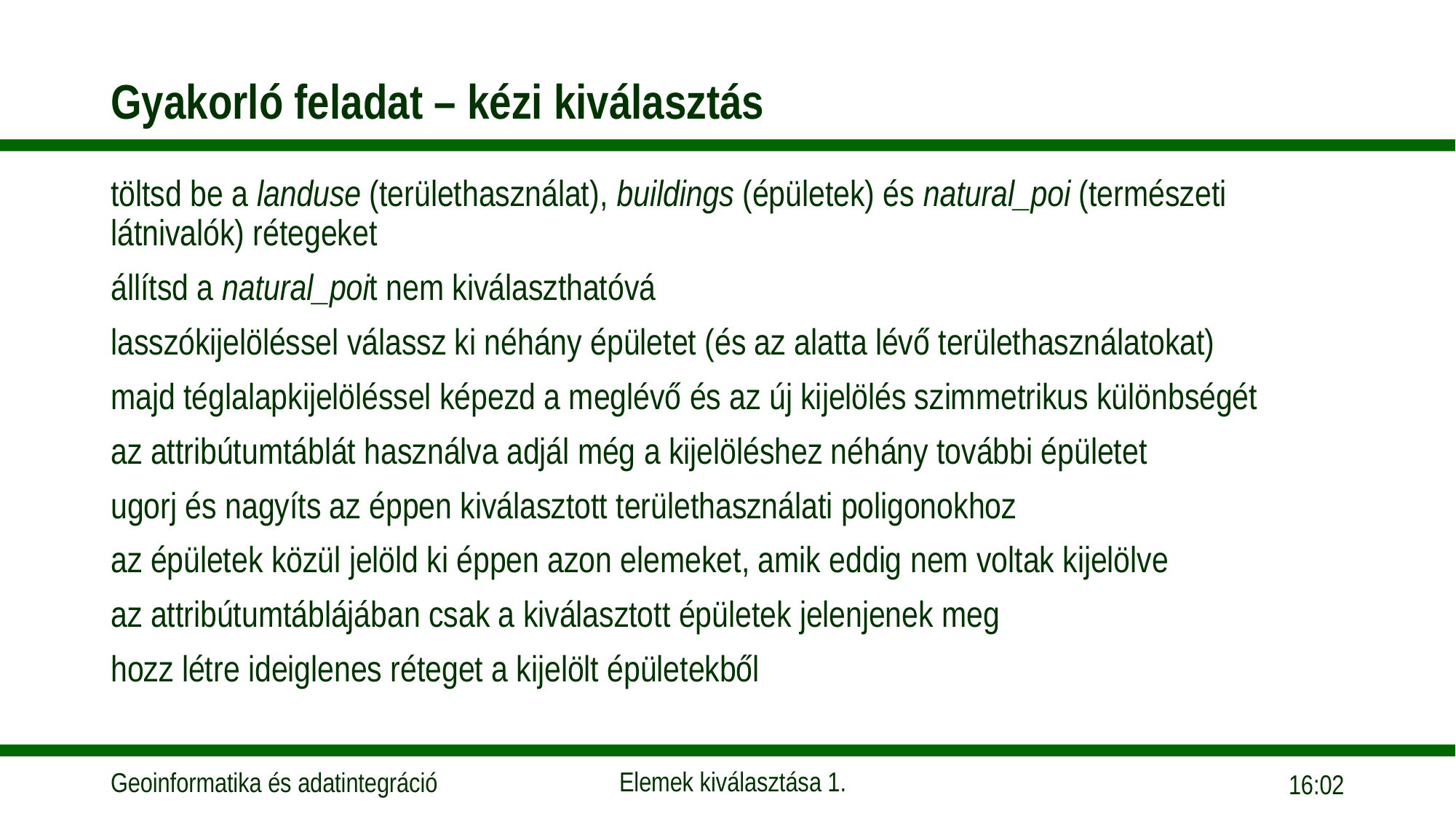

# Gyakorló feladat – kézi kiválasztás
töltsd be a landuse (területhasználat), buildings (épületek) és natural_poi (természeti látnivalók) rétegeket
állítsd a natural_poit nem kiválaszthatóvá
lasszókijelöléssel válassz ki néhány épületet (és az alatta lévő területhasználatokat)
majd téglalapkijelöléssel képezd a meglévő és az új kijelölés szimmetrikus különbségét
az attribútumtáblát használva adjál még a kijelöléshez néhány további épületet
ugorj és nagyíts az éppen kiválasztott területhasználati poligonokhoz
az épületek közül jelöld ki éppen azon elemeket, amik eddig nem voltak kijelölve
az attribútumtáblájában csak a kiválasztott épületek jelenjenek meg
hozz létre ideiglenes réteget a kijelölt épületekből
16:02